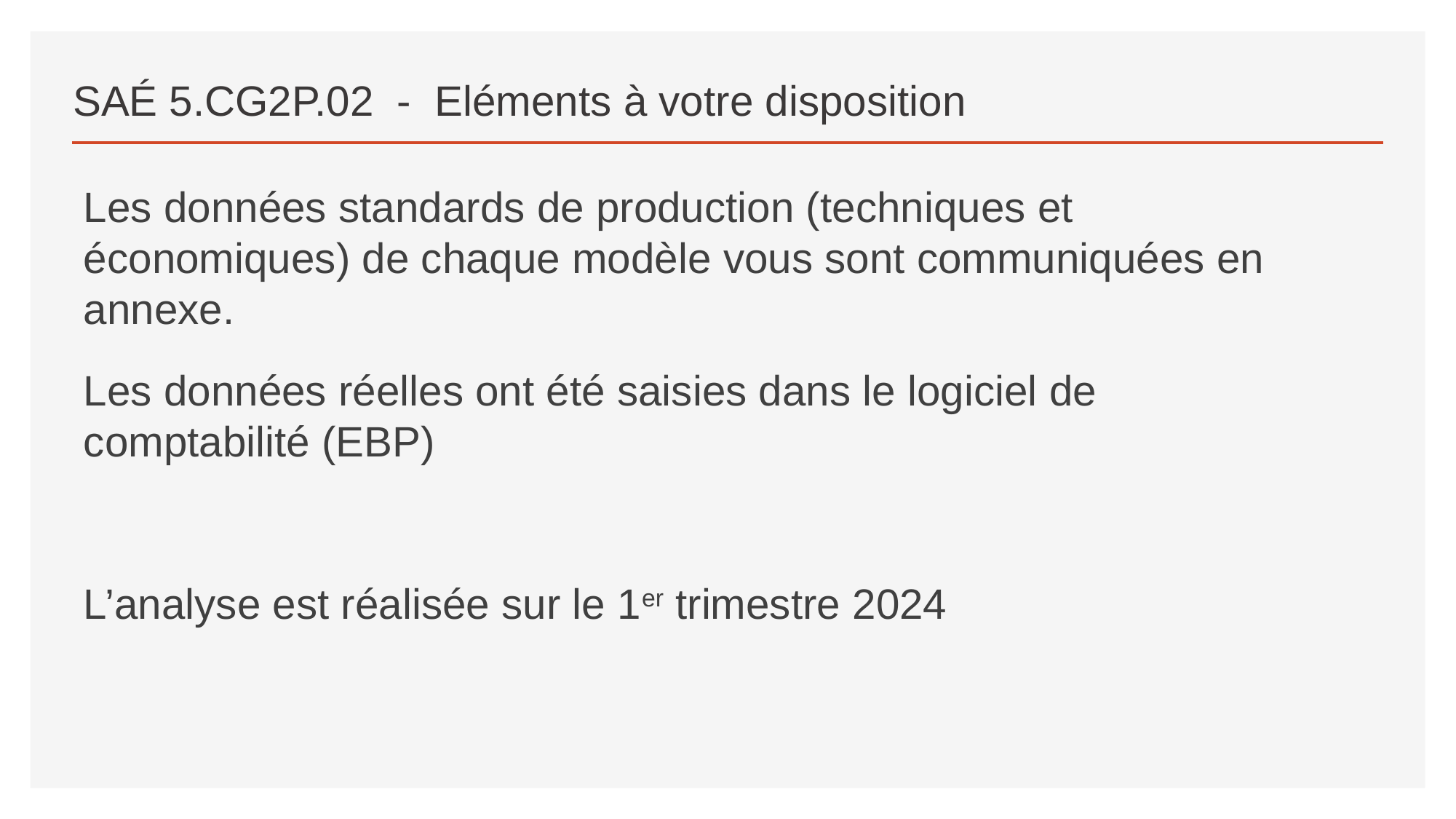

# SAÉ 5.CG2P.02  -  Eléments à votre disposition
Les données standards de production (techniques et économiques) de chaque modèle vous sont communiquées en annexe.
Les données réelles ont été saisies dans le logiciel de comptabilité (EBP)

L’analyse est réalisée sur le 1er trimestre 2024